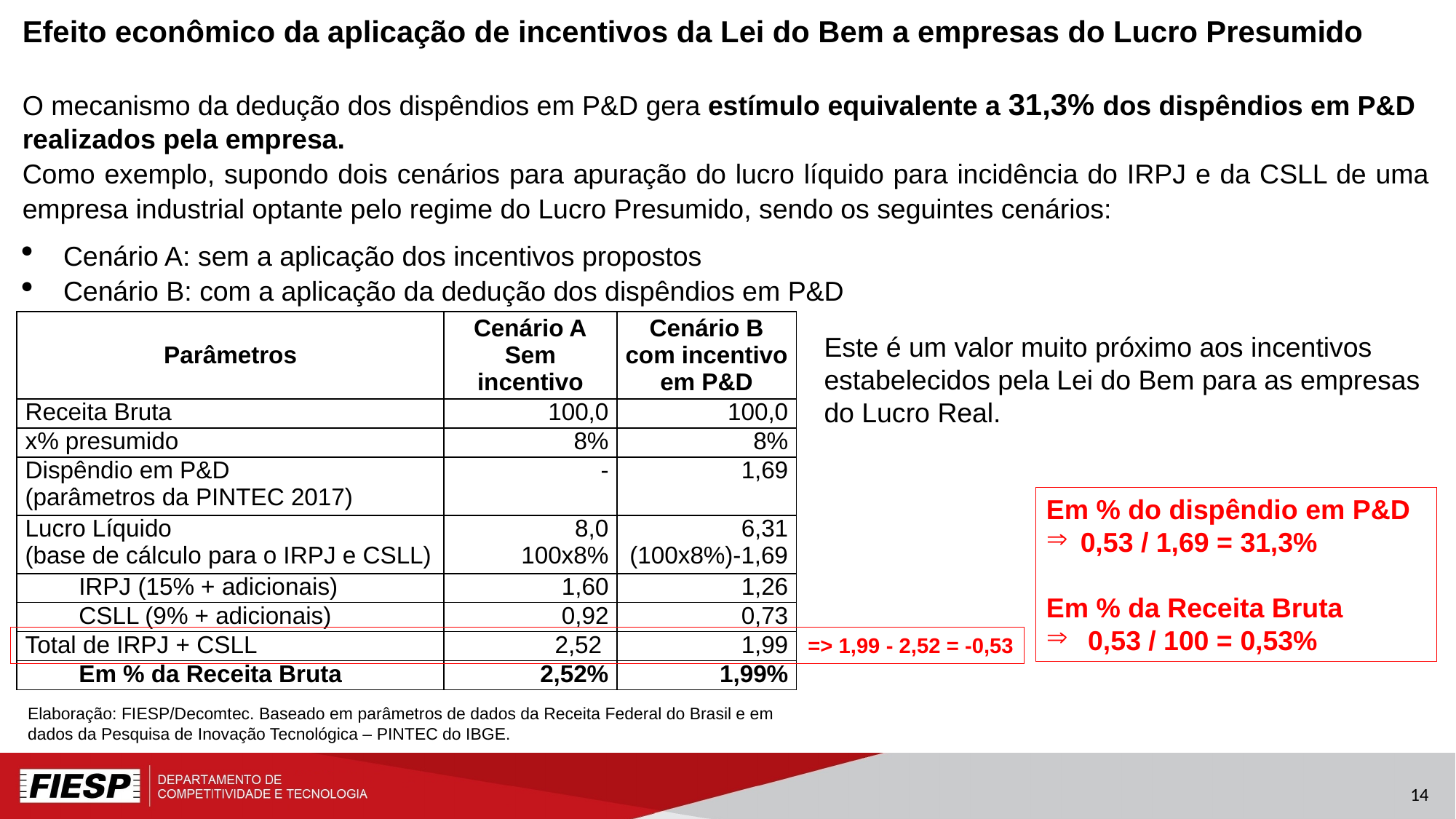

Efeito econômico da aplicação de incentivos da Lei do Bem a empresas do Lucro Presumido

O mecanismo da dedução dos dispêndios em P&D gera estímulo equivalente a 31,3% dos dispêndios em P&D realizados pela empresa.
Como exemplo, supondo dois cenários para apuração do lucro líquido para incidência do IRPJ e da CSLL de uma empresa industrial optante pelo regime do Lucro Presumido, sendo os seguintes cenários:
Cenário A: sem a aplicação dos incentivos propostos
Cenário B: com a aplicação da dedução dos dispêndios em P&D
| Parâmetros | Cenário A Sem incentivo | Cenário B com incentivo em P&D |
| --- | --- | --- |
| Receita Bruta | 100,0 | 100,0 |
| x% presumido | 8% | 8% |
| Dispêndio em P&D (parâmetros da PINTEC 2017) | - | 1,69 |
| Lucro Líquido (base de cálculo para o IRPJ e CSLL) | 8,0 100x8% | 6,31 (100x8%)-1,69 |
| IRPJ (15% + adicionais) | 1,60 | 1,26 |
| CSLL (9% + adicionais) | 0,92 | 0,73 |
| Total de IRPJ + CSLL | 2,52 | 1,99 |
| Em % da Receita Bruta | 2,52% | 1,99% |
Este é um valor muito próximo aos incentivos estabelecidos pela Lei do Bem para as empresas do Lucro Real.
Em % do dispêndio em P&D
0,53 / 1,69 = 31,3%

Em % da Receita Bruta
 0,53 / 100 = 0,53%
=> 1,99 - 2,52 = -0,53
Elaboração: FIESP/Decomtec. Baseado em parâmetros de dados da Receita Federal do Brasil e em dados da Pesquisa de Inovação Tecnológica – PINTEC do IBGE.
14